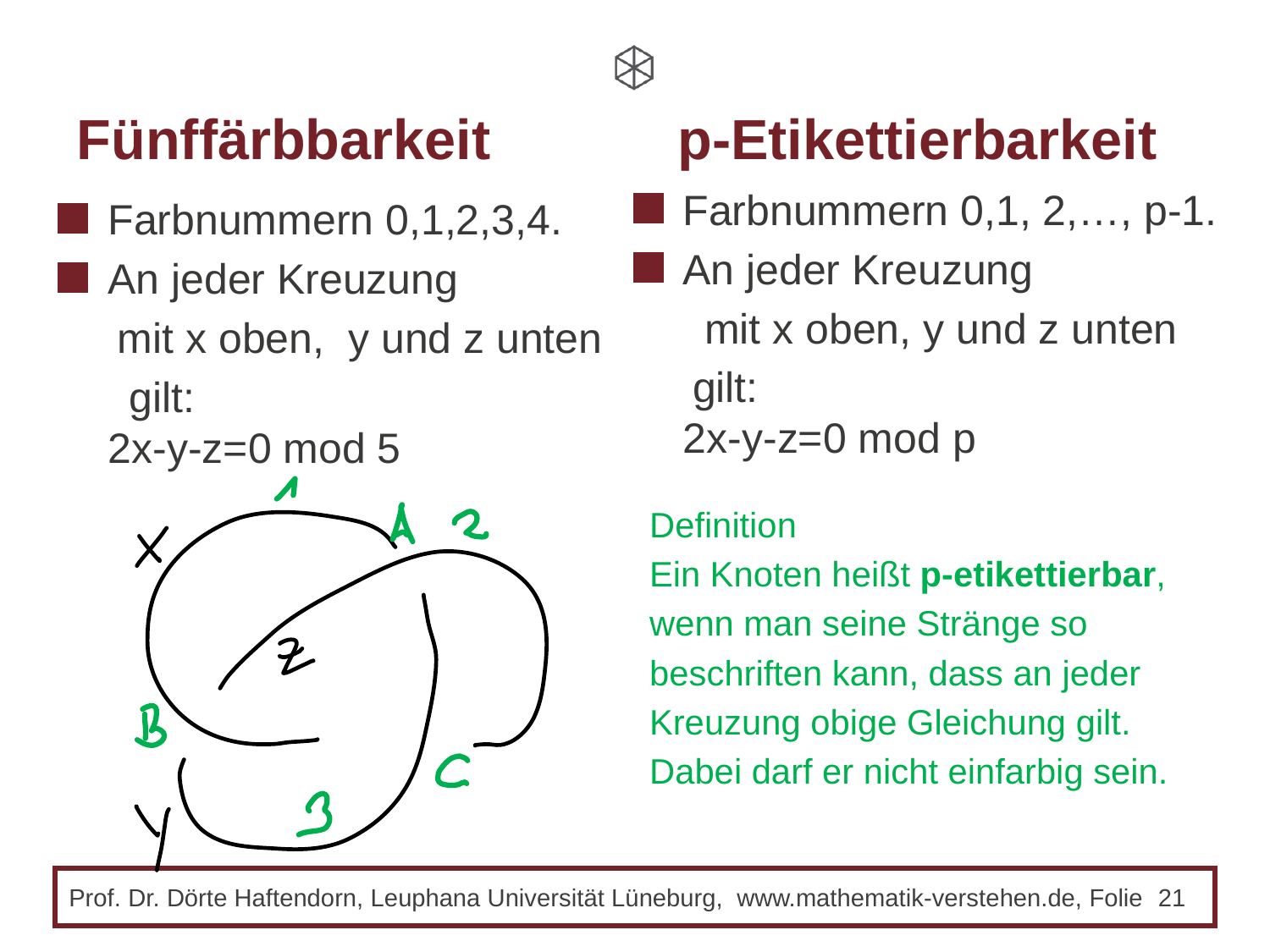

# Fünffärbbarkeit            p-Etikettierbarkeit
Farbnummern 0,1, 2,…, p-1.
An jeder Kreuzung
      mit x oben, y und z unten
     gilt:
2x-y-z=0 mod p

Farbnummern 0,1,2,3,4.
An jeder Kreuzung
     mit x oben,  y und z unten
      gilt:
2x-y-z=0 mod 5

Definition
Ein Knoten heißt p-etikettierbar,
wenn man seine Stränge so
beschriften kann, dass an jeder
Kreuzung obige Gleichung gilt.
Dabei darf er nicht einfarbig sein.
  Prof. Dr. Dörte Haftendorn, Leuphana Universität Lüneburg,  www.mathematik-verstehen.de, Folie  21